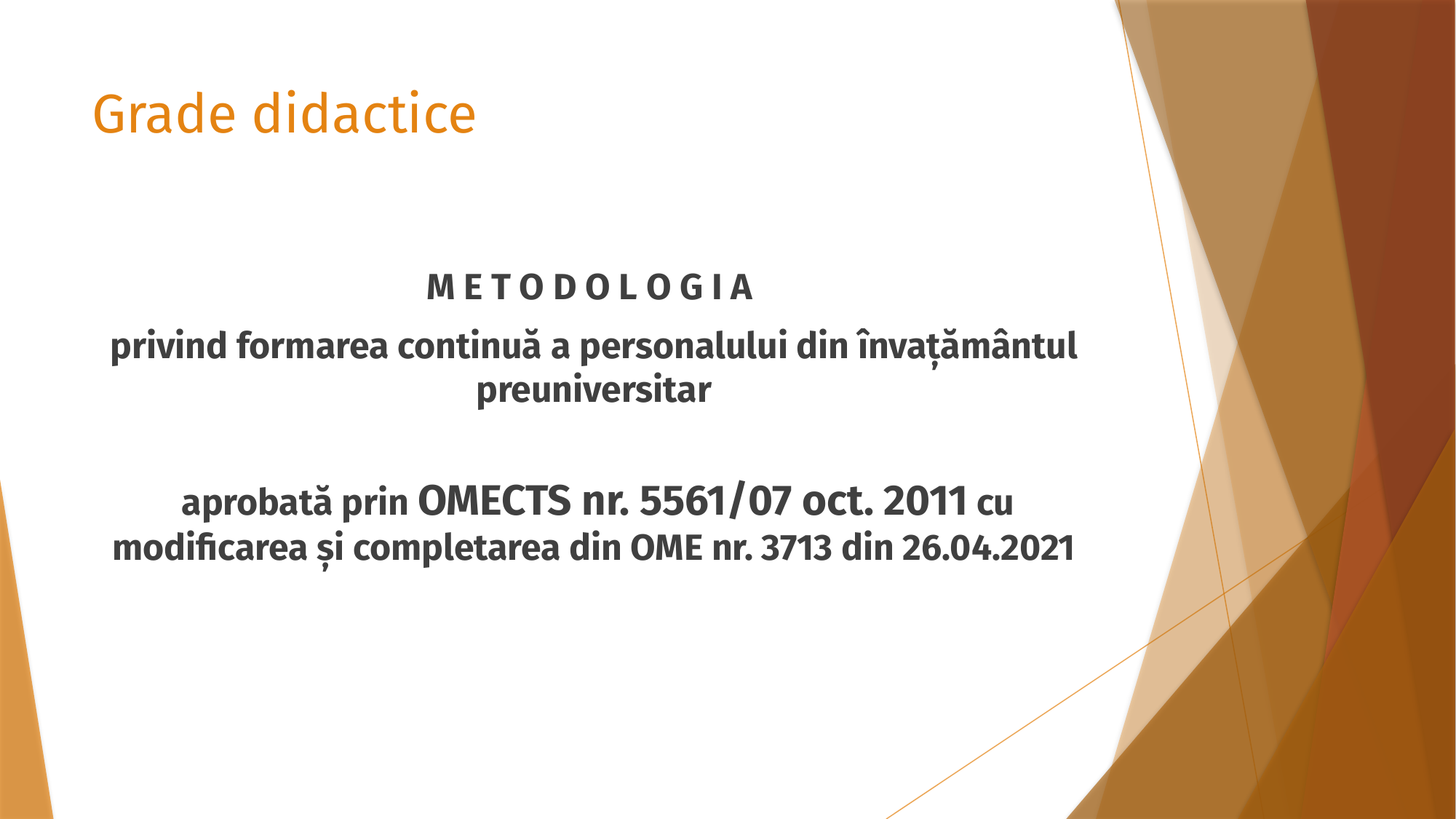

# Grade didactice
M E T O D O L O G I A
privind formarea continuă a personalului din învațământul preuniversitar

 aprobată prin OMECTS nr. 5561/07 oct. 2011 cu modificarea și completarea din OME nr. 3713 din 26.04.2021